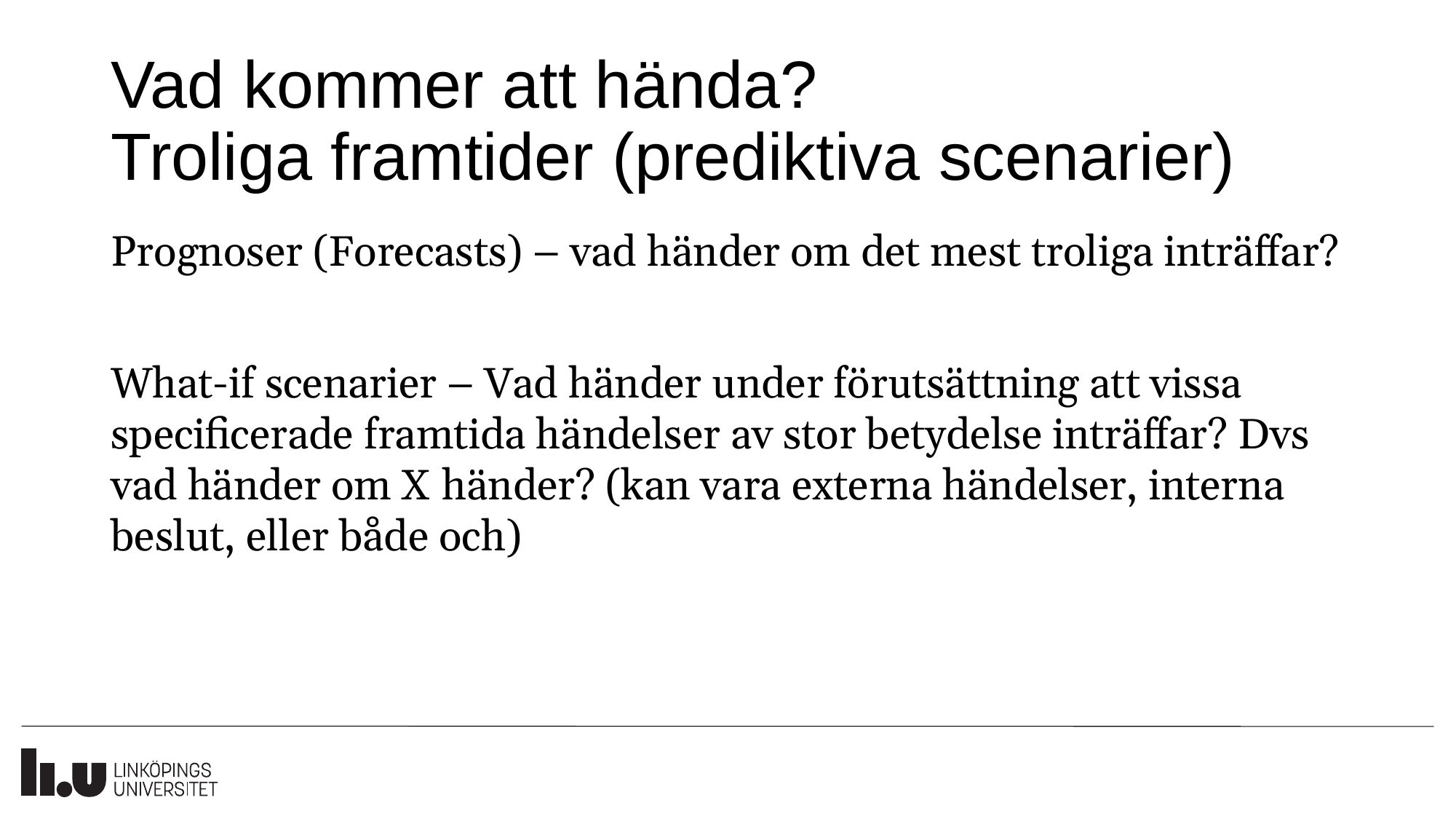

# Vad kommer att hända? Troliga framtider (prediktiva scenarier)
Prognoser (Forecasts) – vad händer om det mest troliga inträffar?

What-if scenarier – Vad händer under förutsättning att vissa specificerade framtida händelser av stor betydelse inträffar? Dvs vad händer om X händer? (kan vara externa händelser, interna beslut, eller både och)